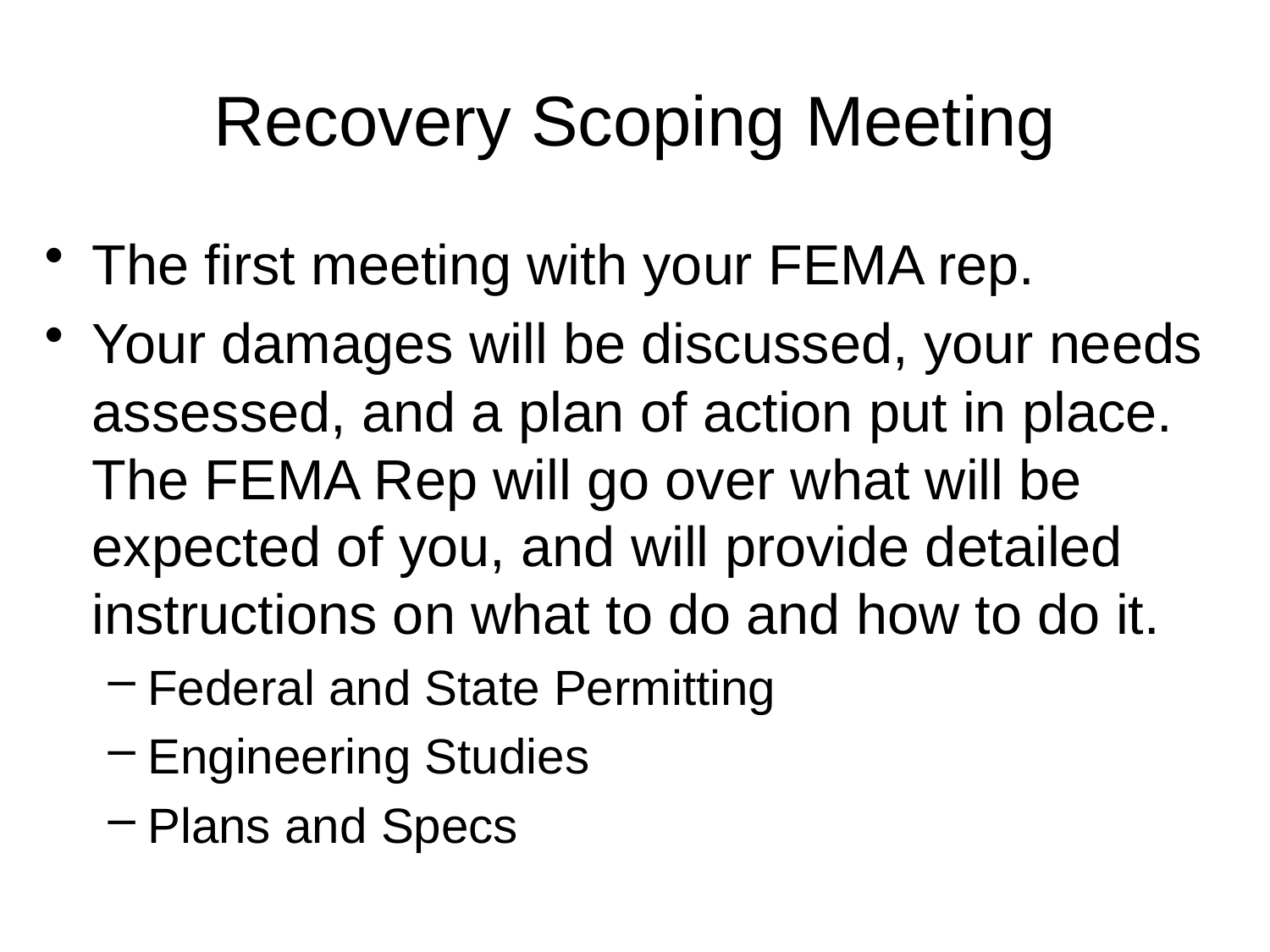

# Recovery Scoping Meeting
The first meeting with your FEMA rep.
Your damages will be discussed, your needs assessed, and a plan of action put in place. The FEMA Rep will go over what will be expected of you, and will provide detailed instructions on what to do and how to do it.
Federal and State Permitting
Engineering Studies
Plans and Specs